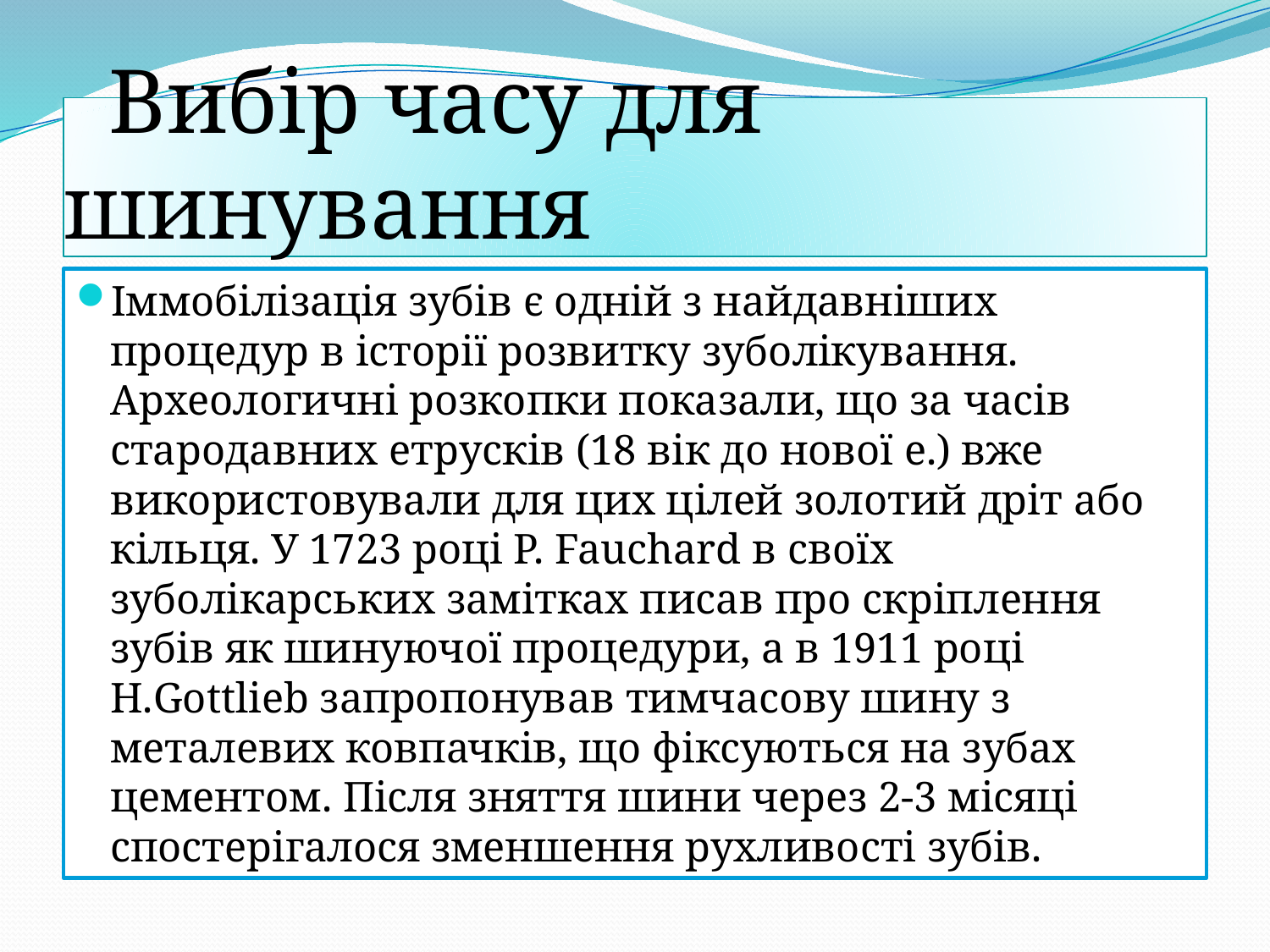

# Вибір часу для шинування
Іммобілізація зубів є одній з найдавніших процедур в історії розвитку зуболікування. Археологичні розкопки показали, що за часів стародавних етрусків (18 вік до нової е.) вже використовували для цих цілей золотий дріт або кільця. У 1723 році P. Fauchard в своїх зуболікарських замітках писав про скріплення зубів як шинуючої процедури, а в 1911 році Н.Gottlieb запропонував тимчасову шину з металевих ковпачків, що фіксуються на зубах цементом. Після зняття шини через 2-3 місяці спостерігалося зменшення рухливості зубів.